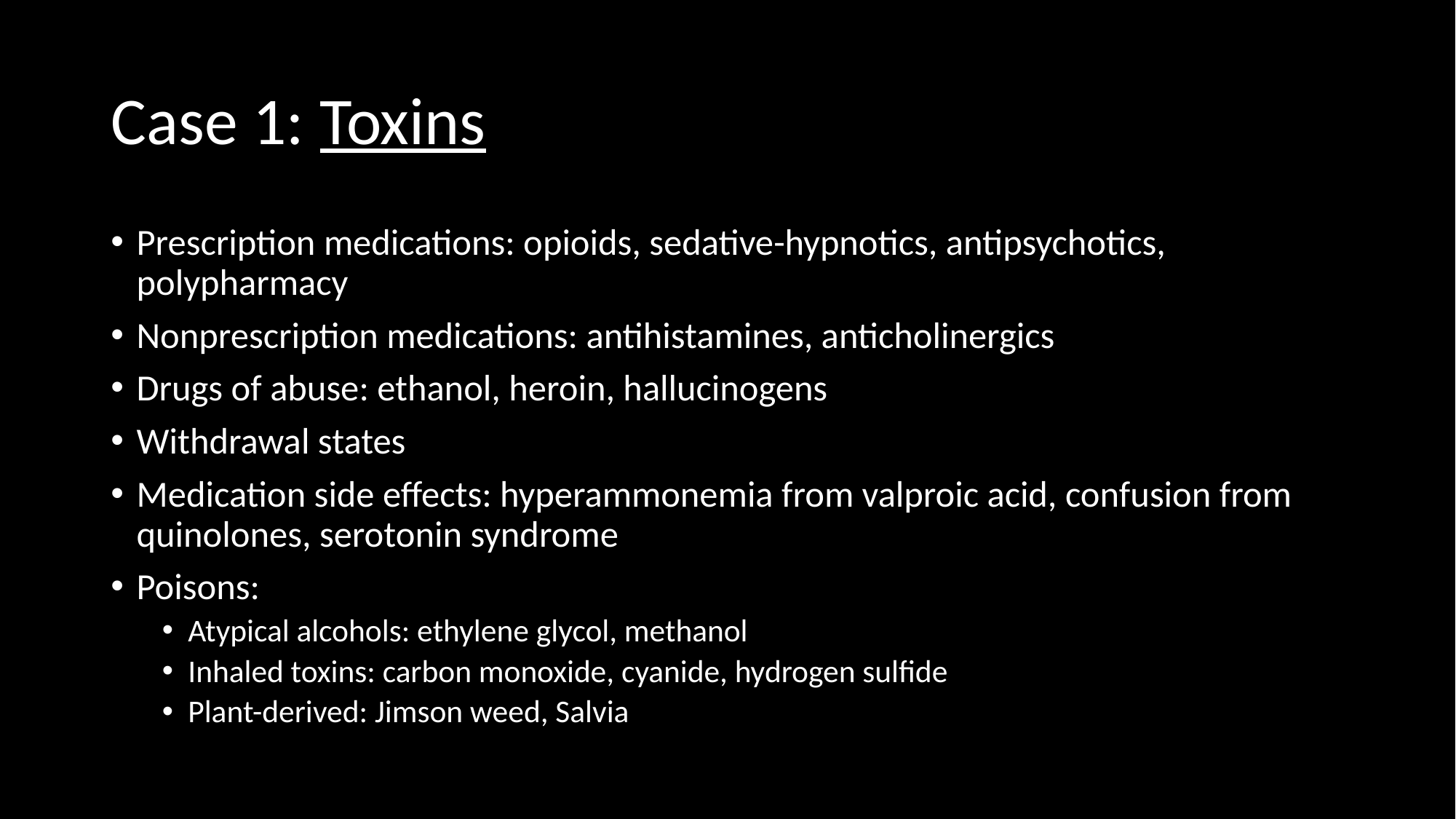

# Case 1: Toxins
Prescription medications: opioids, sedative-hypnotics, antipsychotics, polypharmacy
Nonprescription medications: antihistamines, anticholinergics
Drugs of abuse: ethanol, heroin, hallucinogens
Withdrawal states
Medication side effects: hyperammonemia from valproic acid, confusion from quinolones, serotonin syndrome
Poisons:
Atypical alcohols: ethylene glycol, methanol
Inhaled toxins: carbon monoxide, cyanide, hydrogen sulfide
Plant-derived: Jimson weed, Salvia